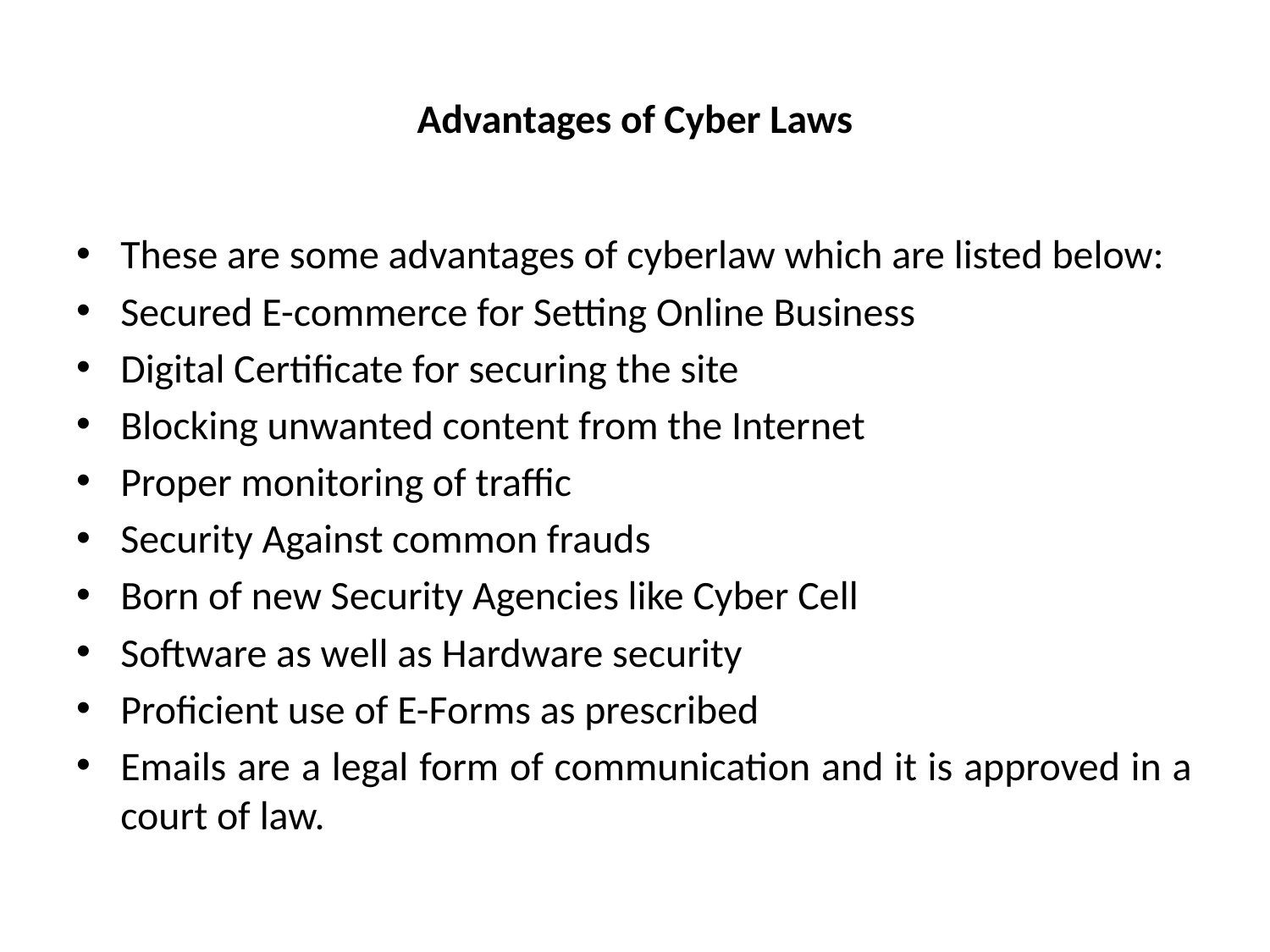

# Advantages of Cyber Laws
These are some advantages of cyberlaw which are listed below:
Secured E-commerce for Setting Online Business
Digital Certificate for securing the site
Blocking unwanted content from the Internet
Proper monitoring of traffic
Security Against common frauds
Born of new Security Agencies like Cyber Cell
Software as well as Hardware security
Proficient use of E-Forms as prescribed
Emails are a legal form of communication and it is approved in a court of law.